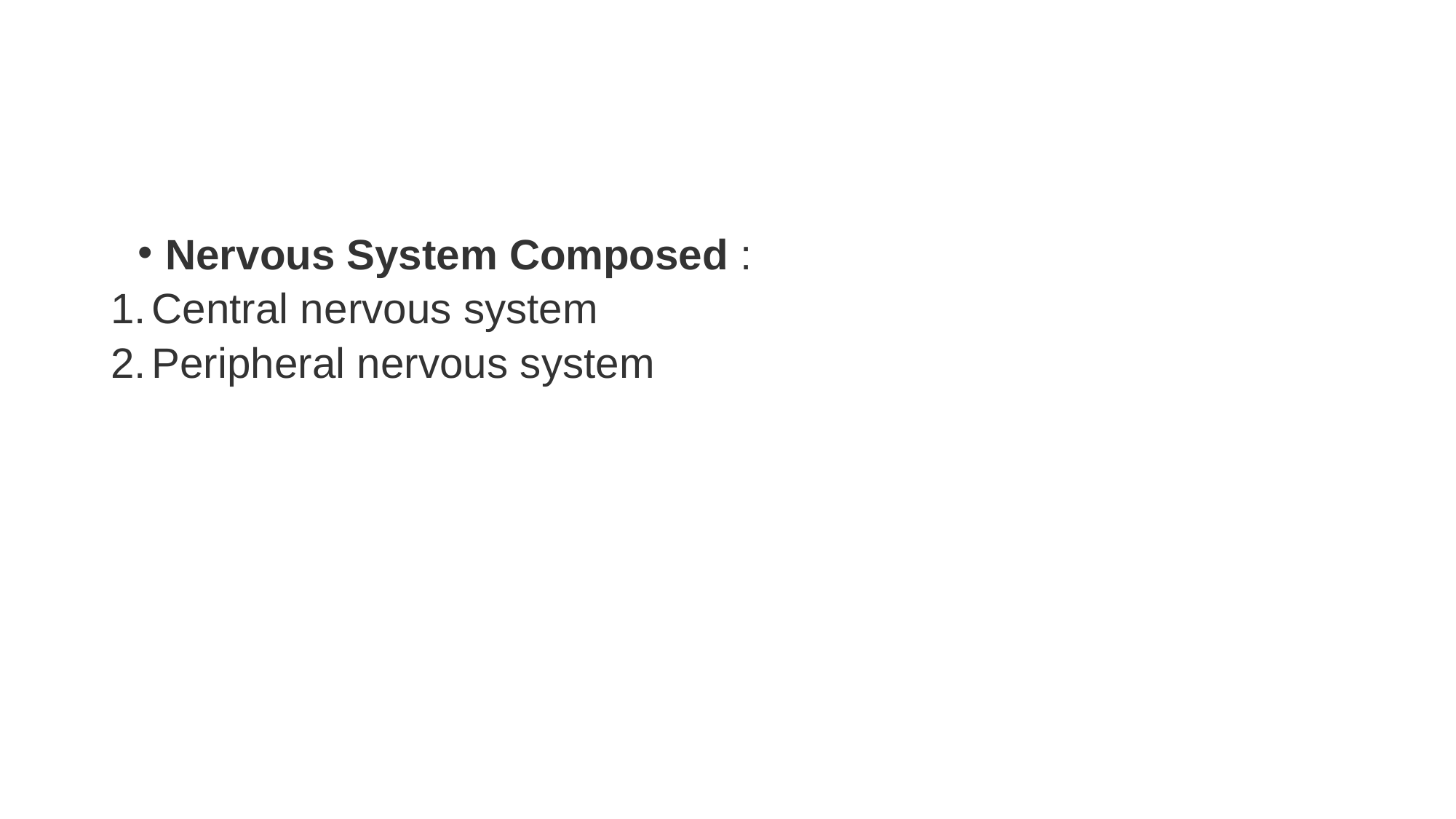

#
Nervous System Composed :
Central nervous system
Peripheral nervous system